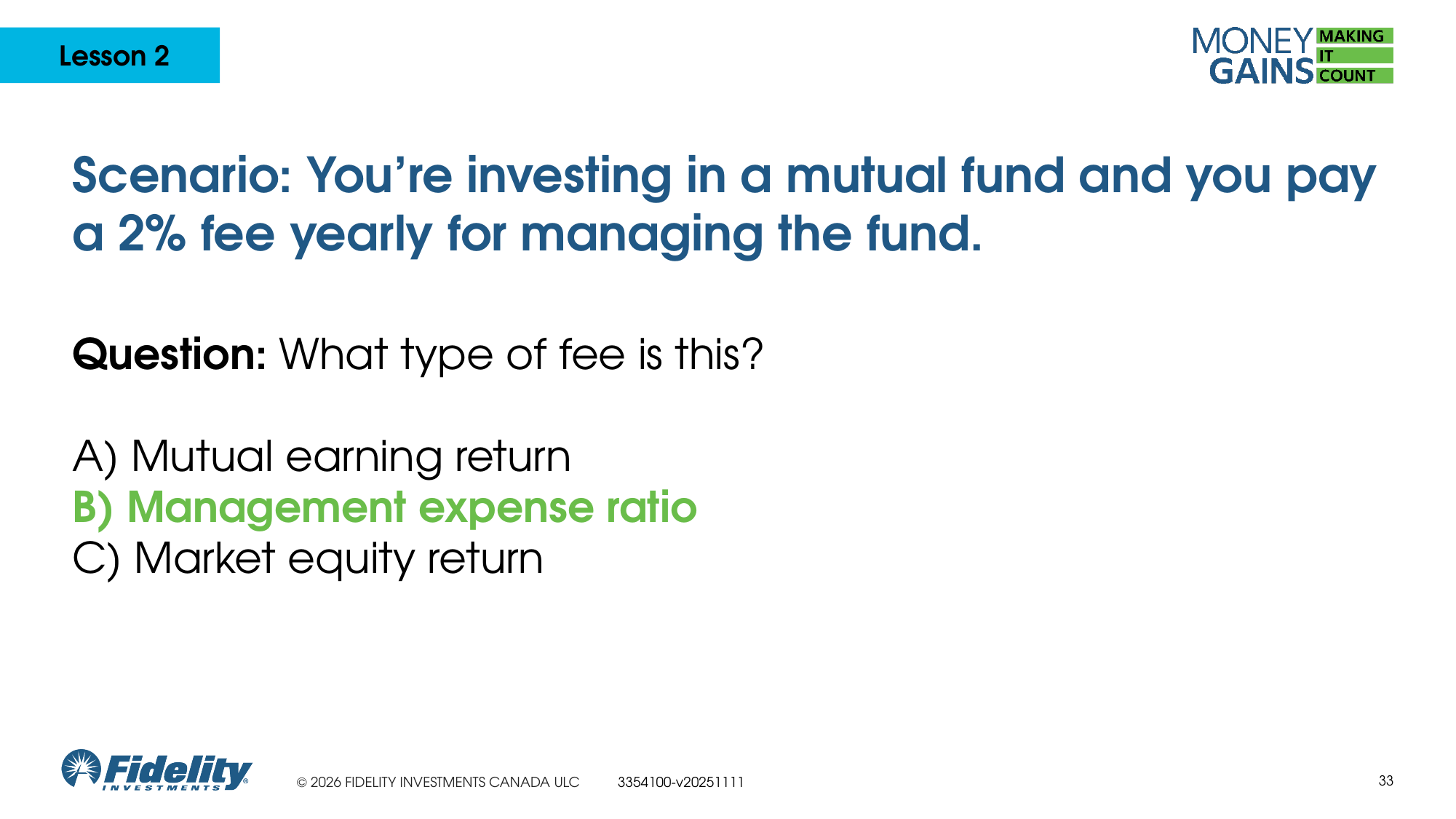

# Scenario: You’re investing in a mutual fund and you pay a 2% fee yearly for managing the fund.
Question: What type of fee is this?
A) Mutual earning return
B) Management expense ratio
C) Market equity return
33